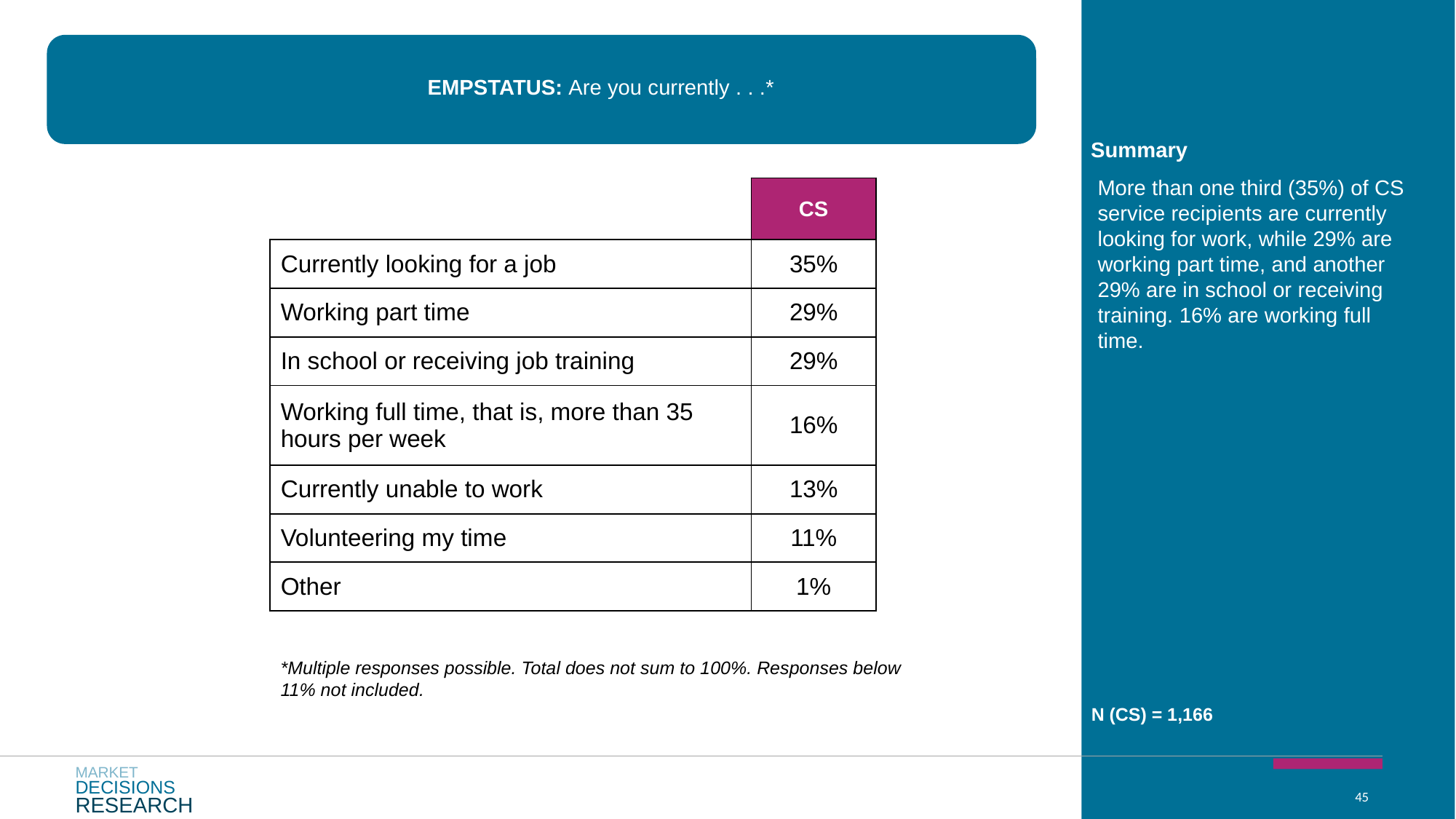

EMPSTATUS: Are you currently . . .*
Summary
More than one third (35%) of CS service recipients are currently looking for work, while 29% are working part time, and another 29% are in school or receiving training. 16% are working full time.
|  | CS |
| --- | --- |
| Currently looking for a job | 35% |
| Working part time | 29% |
| In school or receiving job training | 29% |
| Working full time, that is, more than 35 hours per week | 16% |
| Currently unable to work | 13% |
| Volunteering my time | 11% |
| Other | 1% |

*Multiple responses possible. Total does not sum to 100%. Responses below 11% not included.
N (CS) = 1,166
MARKET
DECISIONS
RESEARCH